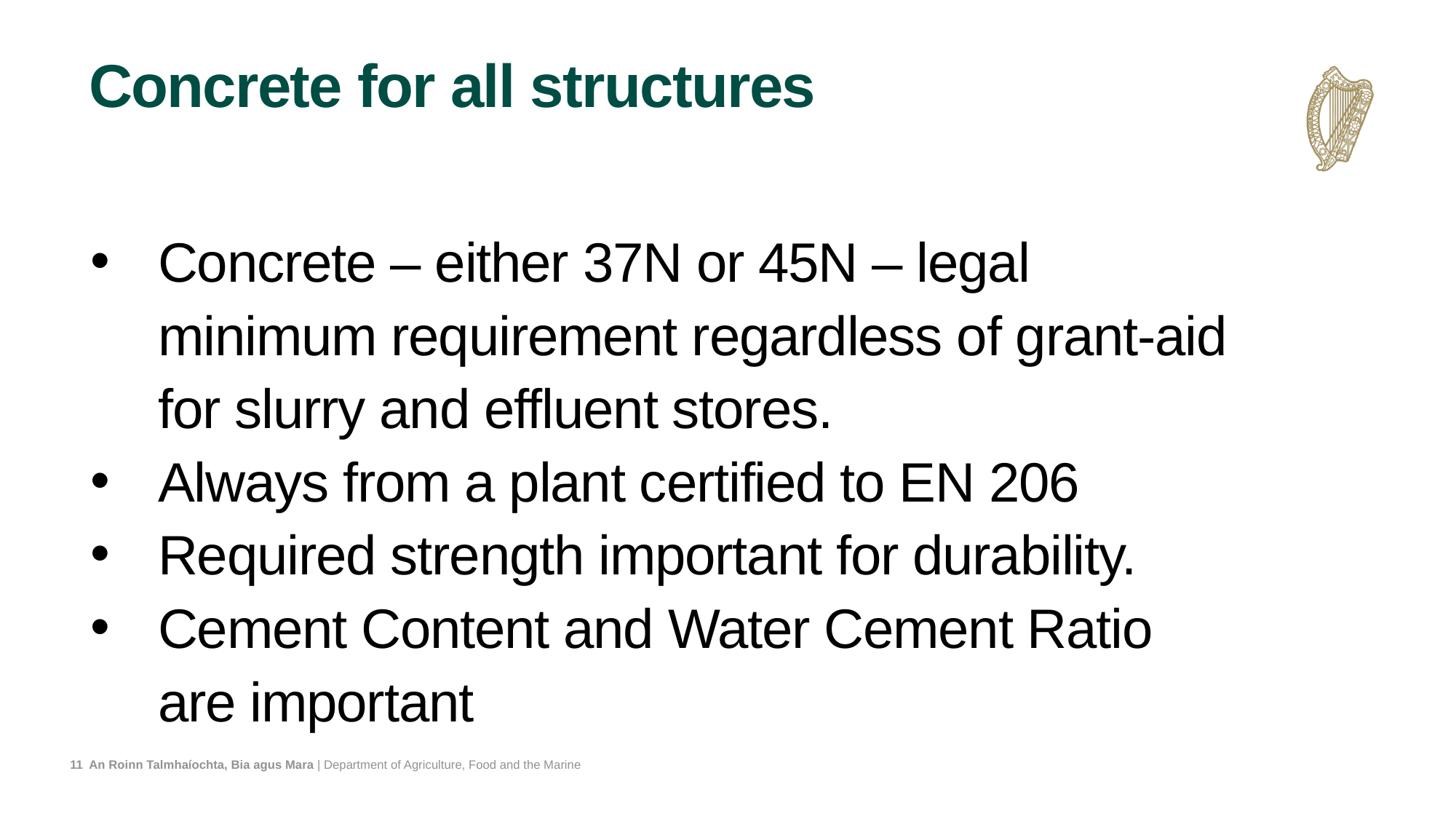

# Concrete for all structures
Concrete – either 37N or 45N – legal minimum requirement regardless of grant-aid for slurry and effluent stores.
Always from a plant certified to EN 206
Required strength important for durability.
Cement Content and Water Cement Ratio are important